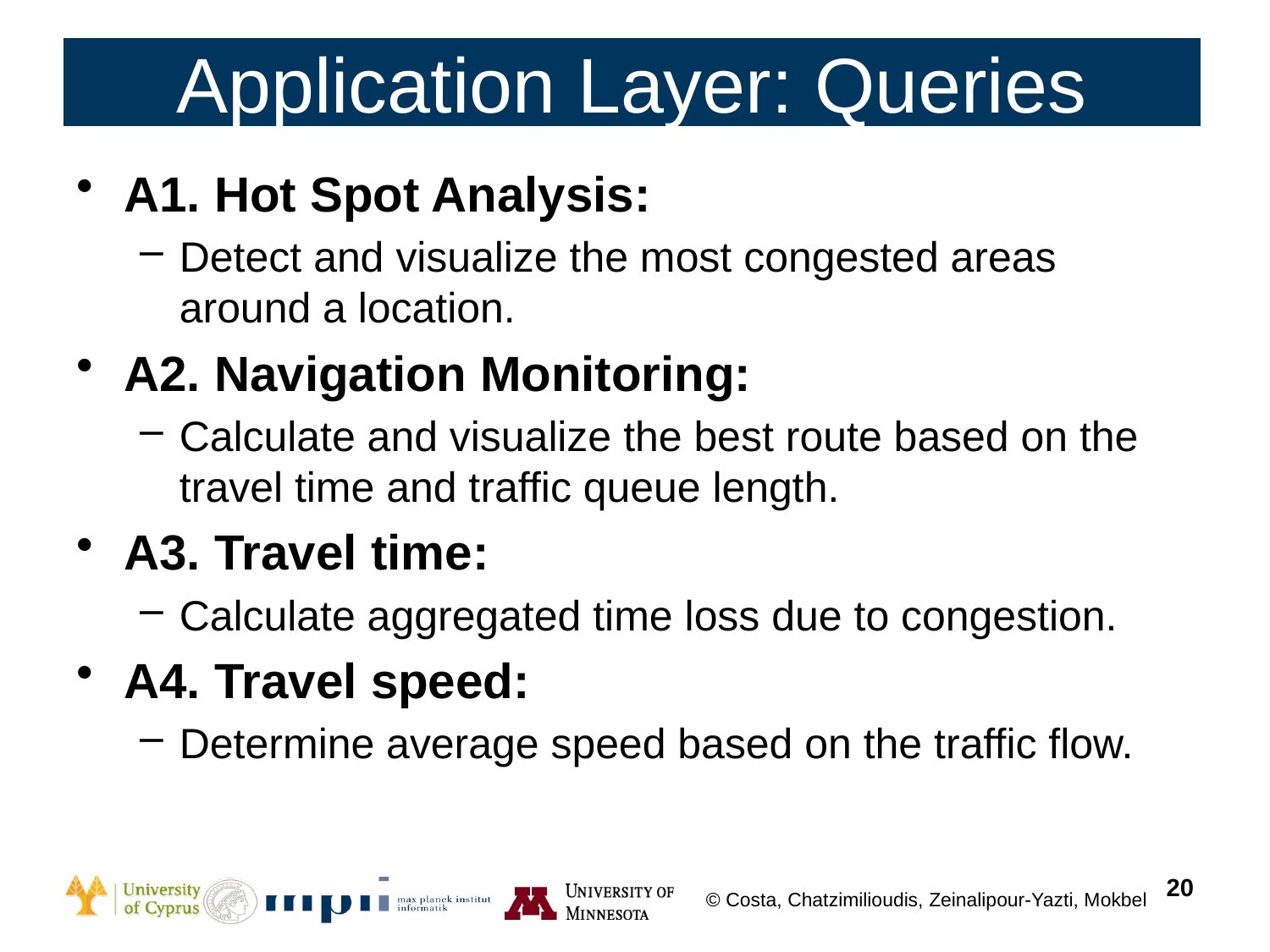

# Application Layer: Queries
A1. Hot Spot Analysis:
Detect and visualize the most congested areas around a location.
A2. Navigation Monitoring:
Calculate and visualize the best route based on the travel time and traffic queue length.
A3. Travel time:
Calculate aggregated time loss due to congestion.
A4. Travel speed:
Determine average speed based on the traffic flow.